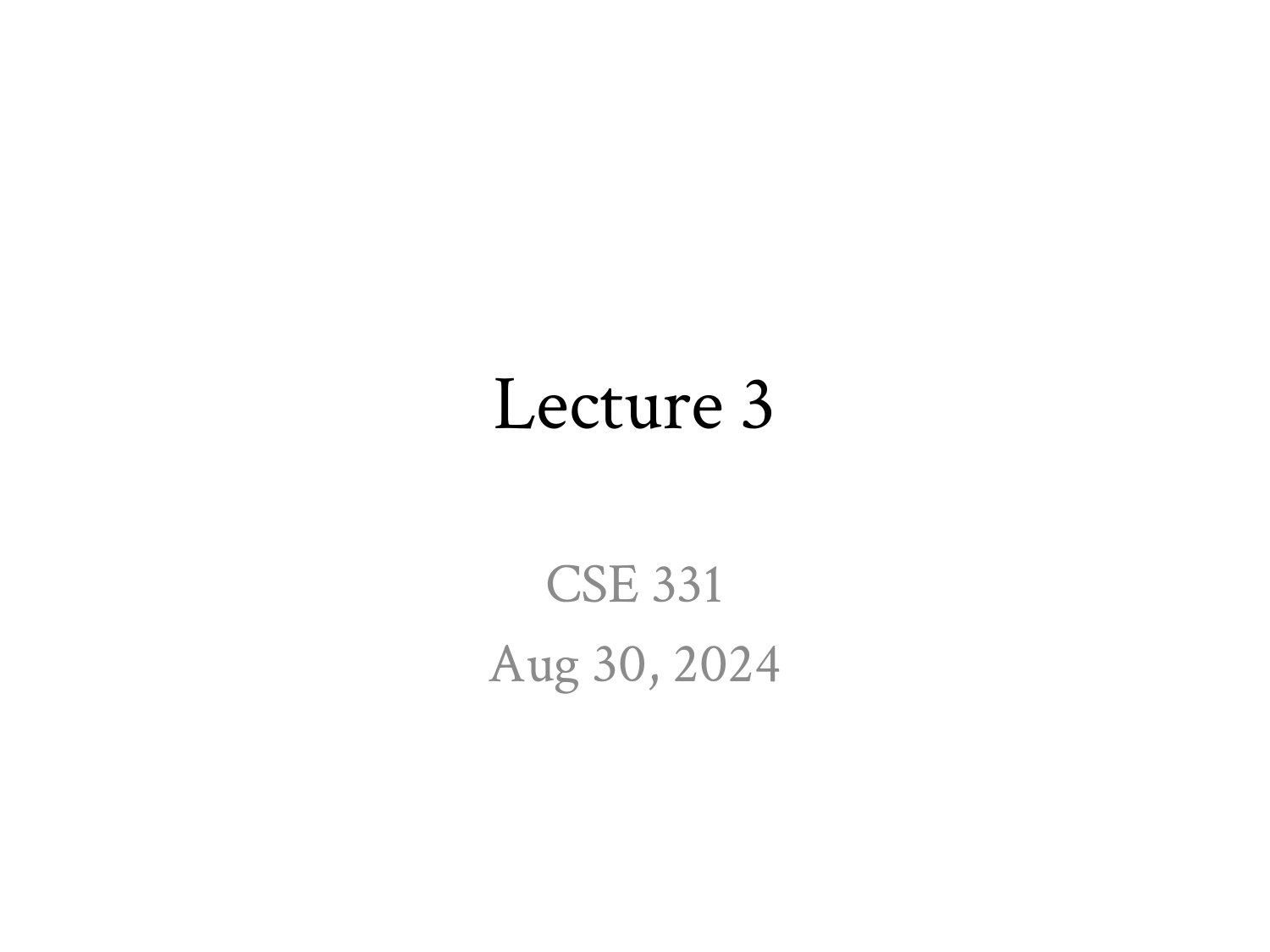

# Lecture 3
CSE 331
Aug 30, 2024